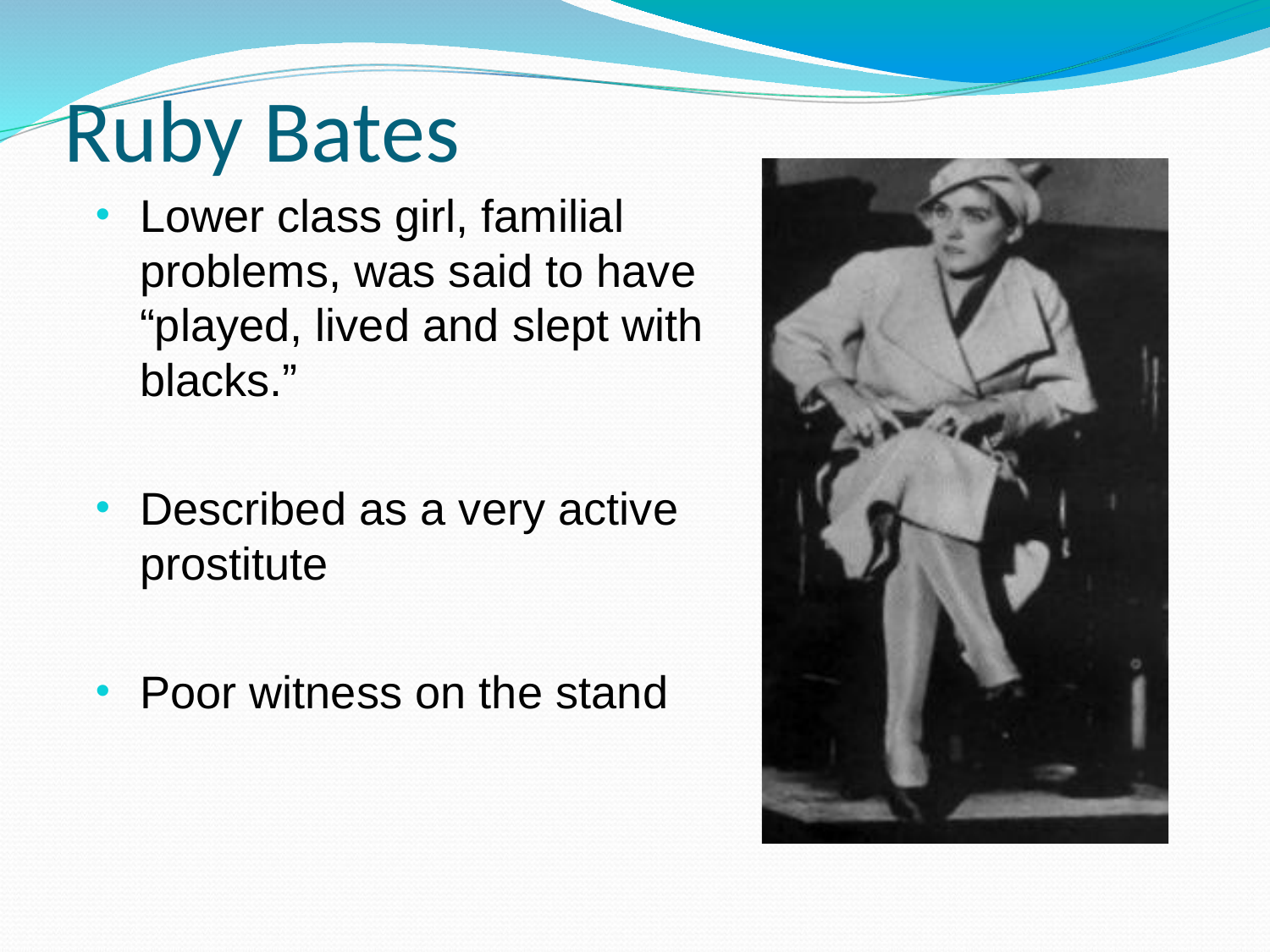

# Ruby Bates

Lower class girl, familial problems, was said to have “played, lived and slept with blacks.”

Described as a very active prostitute

Poor witness on the stand